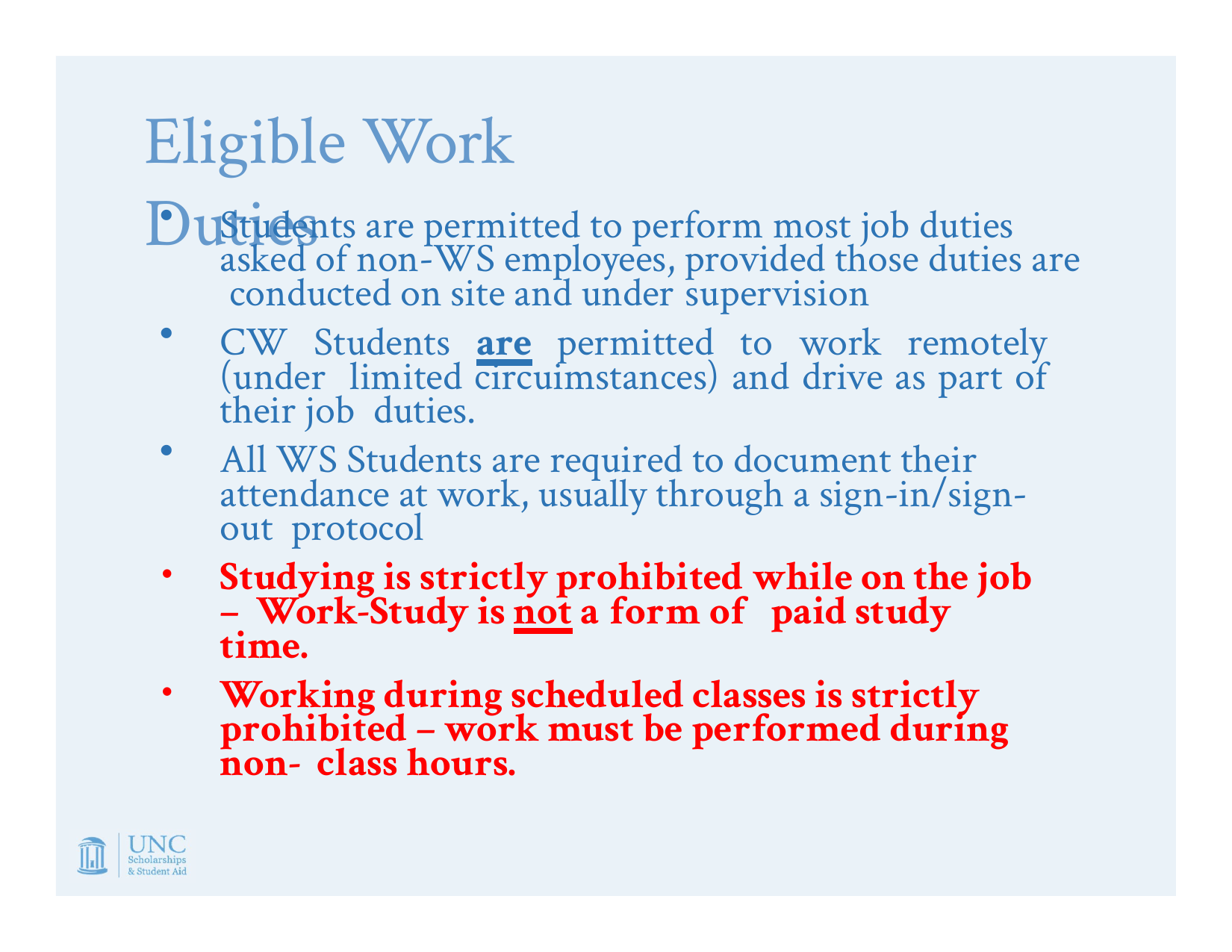

# Eligible Work Duties
Students are permitted to perform most job duties  asked of non-WS employees, provided those duties are  conducted on site and under supervision
CW Students are permitted to work remotely (under  limited circuimstances) and drive as part of their job  duties.
All WS Students are required to document their  attendance at work, usually through a sign-in/sign-out  protocol
Studying is strictly prohibited while on the job –  Work-Study is not a form of	paid study time.
Working during scheduled classes is strictly  prohibited – work must be performed during non-  class hours.